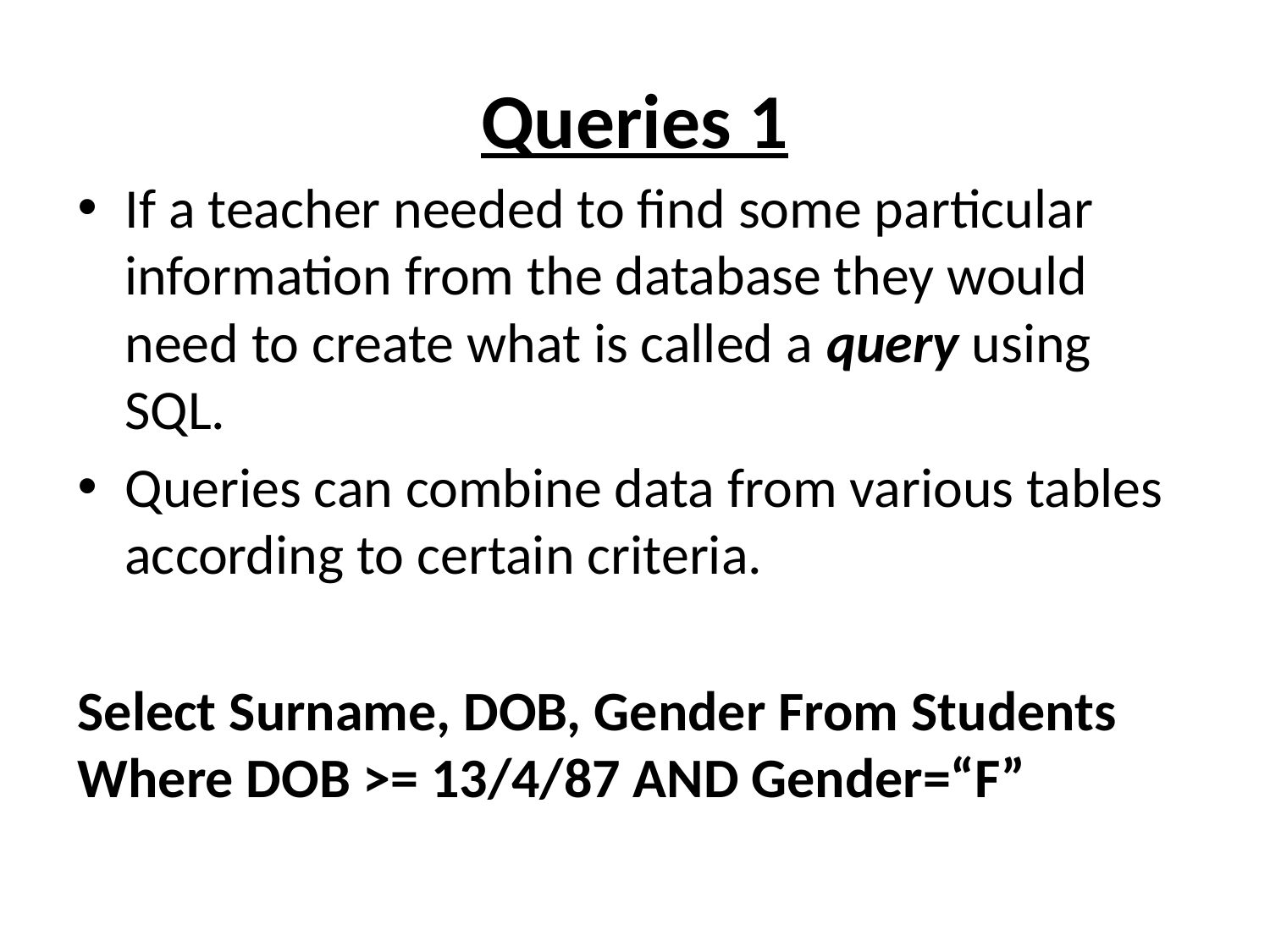

# Queries 1
If a teacher needed to find some particular information from the database they would need to create what is called a query using SQL.
Queries can combine data from various tables according to certain criteria.

Select Surname, DOB, Gender From Students Where DOB >= 13/4/87 AND Gender=“F”